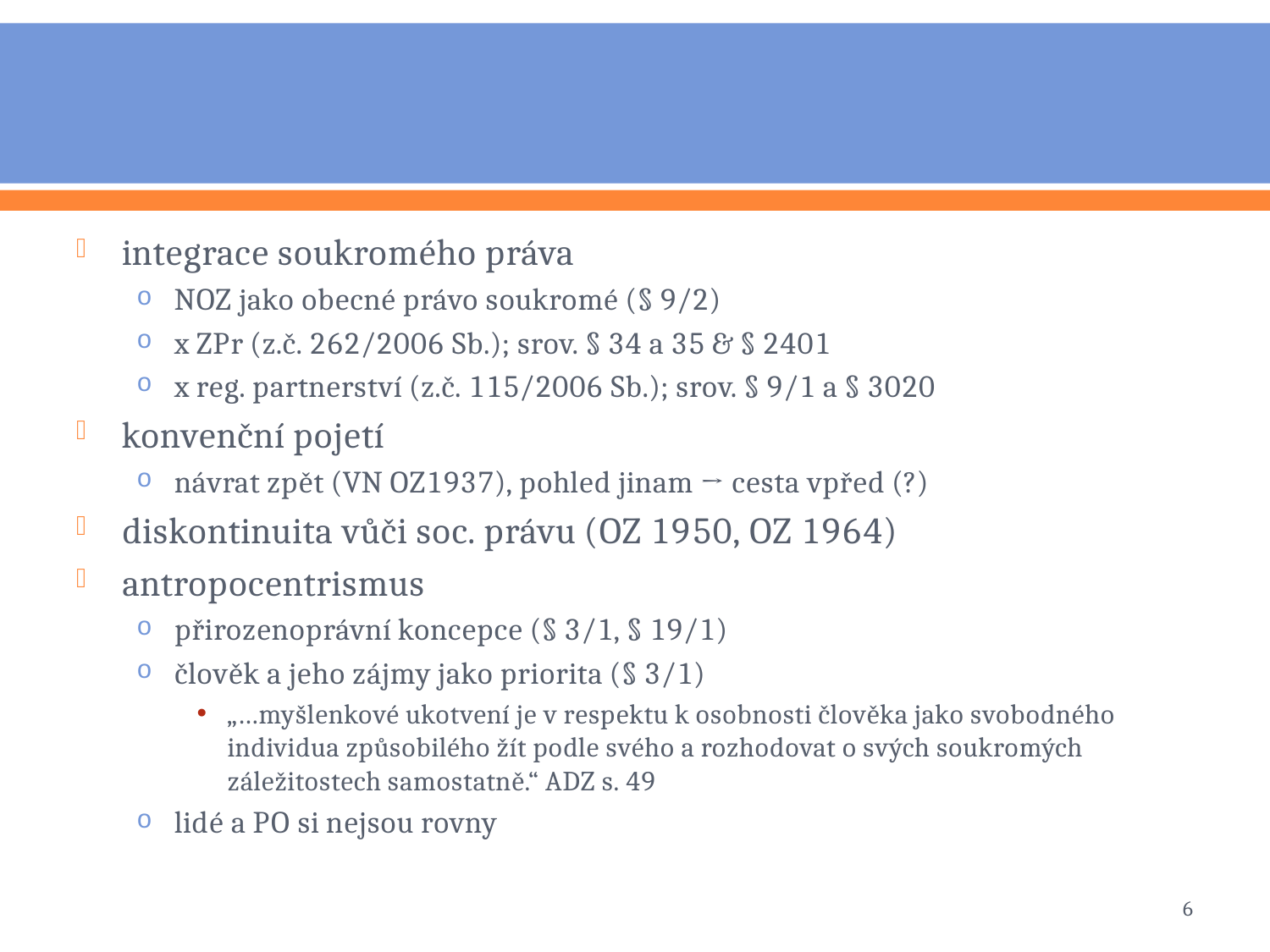

#
integrace soukromého práva
NOZ jako obecné právo soukromé (§ 9/2)
x ZPr (z.č. 262/2006 Sb.); srov. § 34 a 35 & § 2401
x reg. partnerství (z.č. 115/2006 Sb.); srov. § 9/1 a § 3020
konvenční pojetí
návrat zpět (VN OZ1937), pohled jinam → cesta vpřed (?)
diskontinuita vůči soc. právu (OZ 1950, OZ 1964)
antropocentrismus
přirozenoprávní koncepce (§ 3/1, § 19/1)
člověk a jeho zájmy jako priorita (§ 3/1)
„…myšlenkové ukotvení je v respektu k osobnosti člověka jako svobodného individua způsobilého žít podle svého a rozhodovat o svých soukromých záležitostech samostatně.“ ADZ s. 49
lidé a PO si nejsou rovny
6